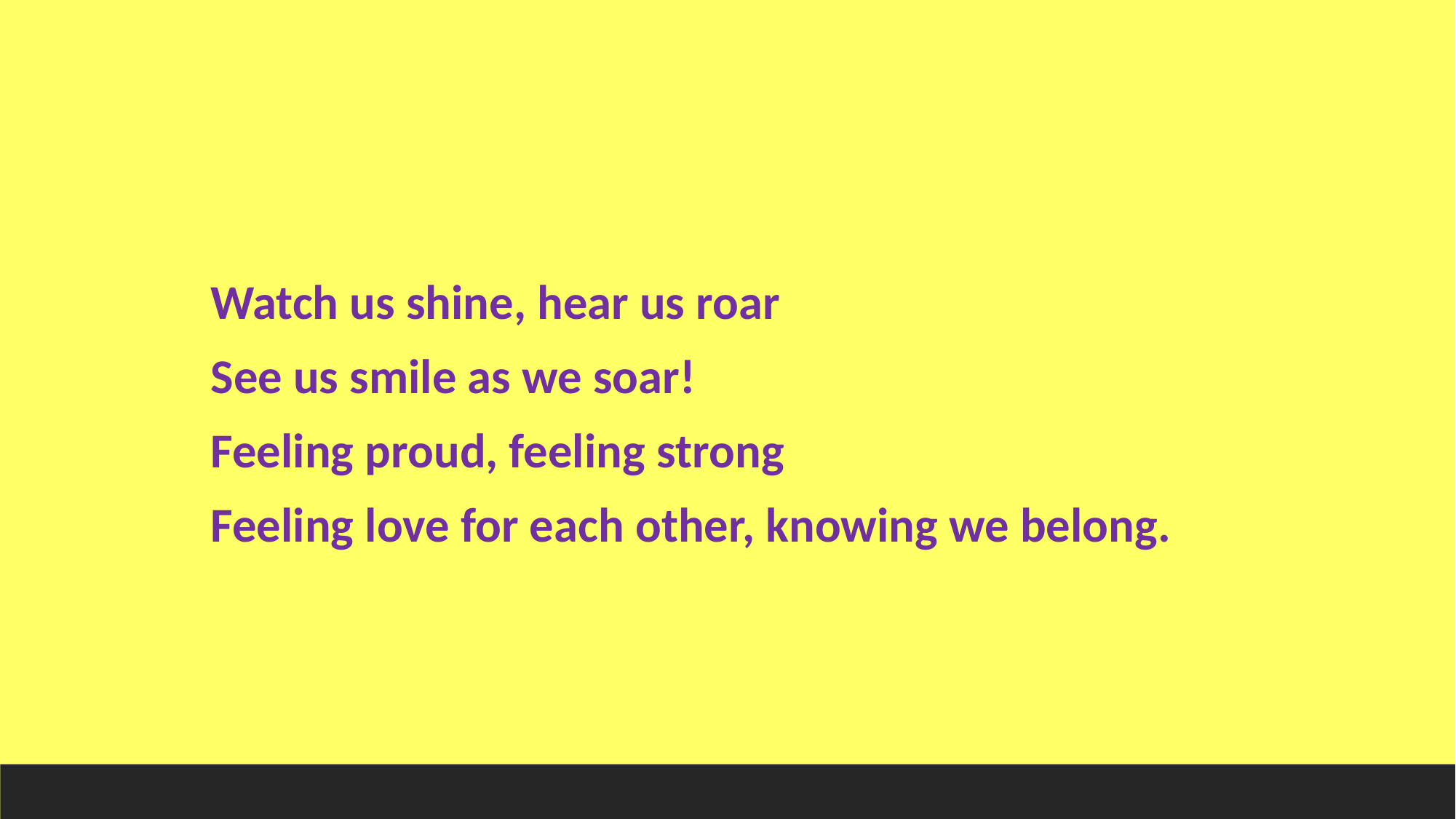

Watch us shine, hear us roar
See us smile as we soar!
Feeling proud, feeling strong
Feeling love for each other, knowing we belong.